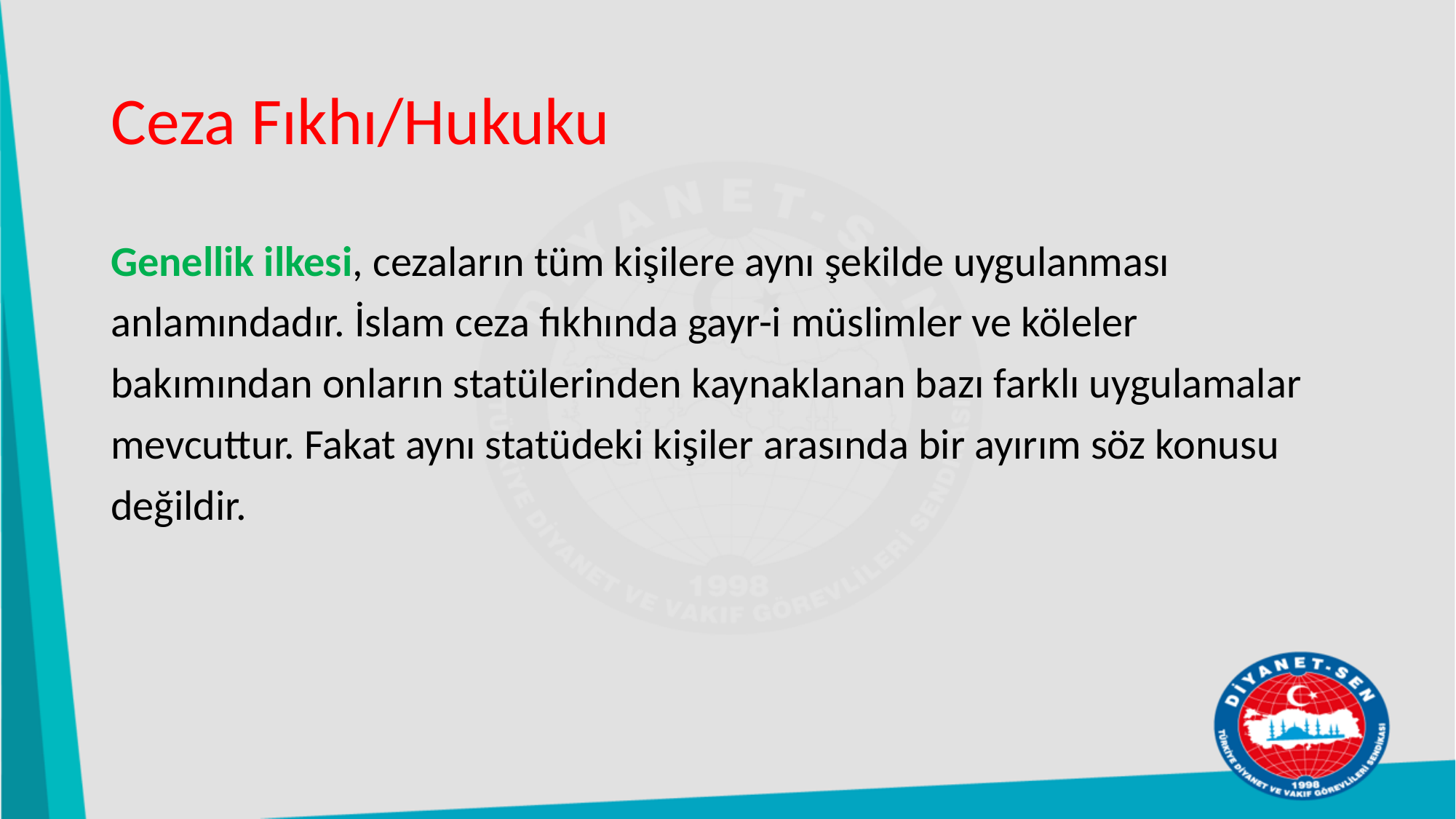

# Ceza Fıkhı/Hukuku
Genellik ilkesi, cezaların tüm kişilere aynı şekilde uygulanması anlamındadır. İslam ceza fıkhında gayr-i müslimler ve köleler bakımından onların statülerinden kaynaklanan bazı farklı uygulamalar mevcuttur. Fakat aynı statüdeki kişiler arasında bir ayırım söz konusu değildir.